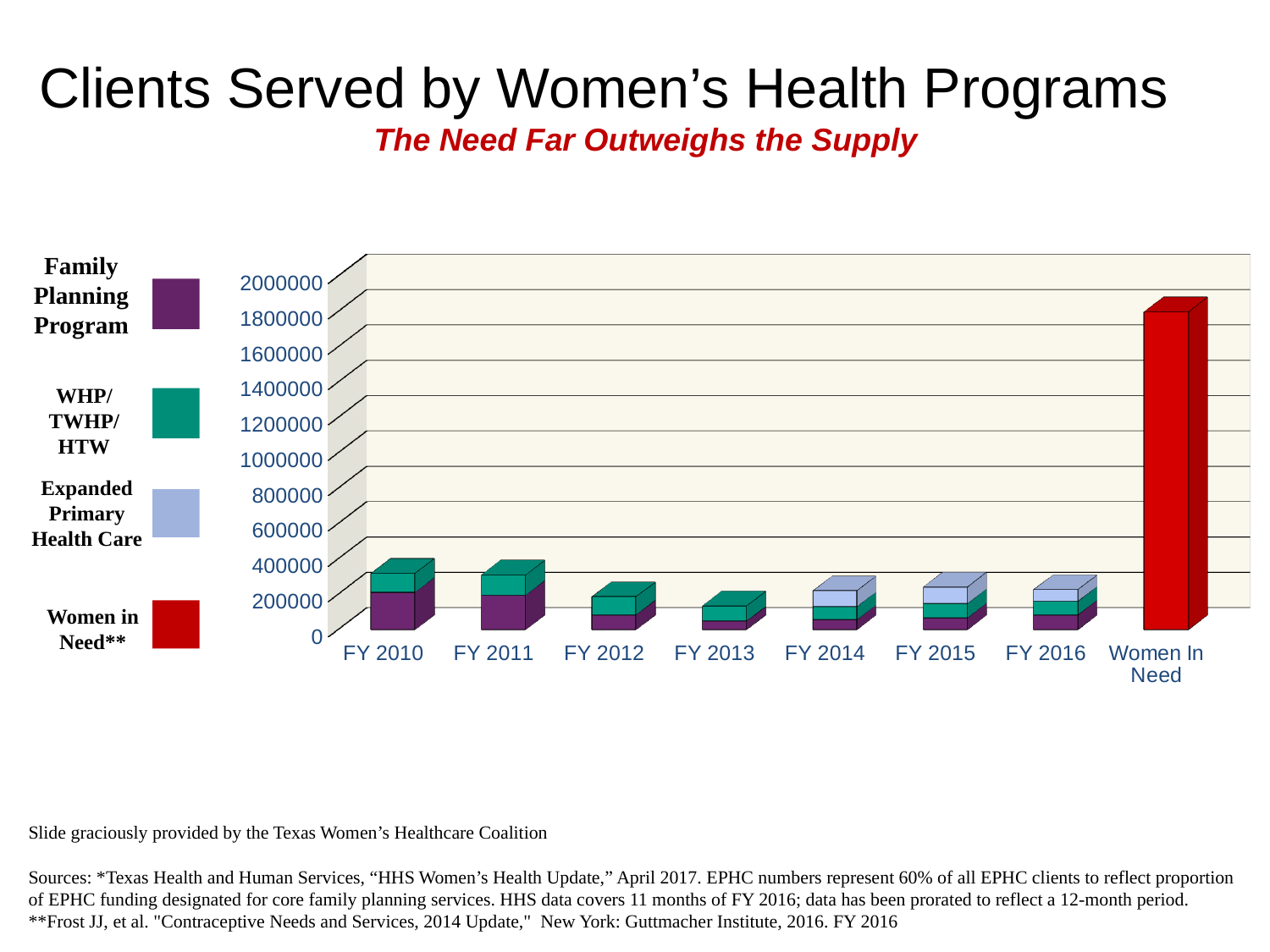

Clients Served by Women’s Health Programs
The Need Far Outweighs the Supply

[unsupported chart]

Family Planning Program

WHP/TWHP/HTW

Expanded Primary Health Care

Women in Need**

Slide graciously provided by the Texas Women’s Healthcare Coalition

Sources: *Texas Health and Human Services, “HHS Women’s Health Update,” April 2017. EPHC numbers represent 60% of all EPHC clients to reflect proportion of EPHC funding designated for core family planning services. HHS data covers 11 months of FY 2016; data has been prorated to reflect a 12-month period. **Frost JJ, et al. "Contraceptive Needs and Services, 2014 Update,"  New York: Guttmacher Institute, 2016. FY 2016